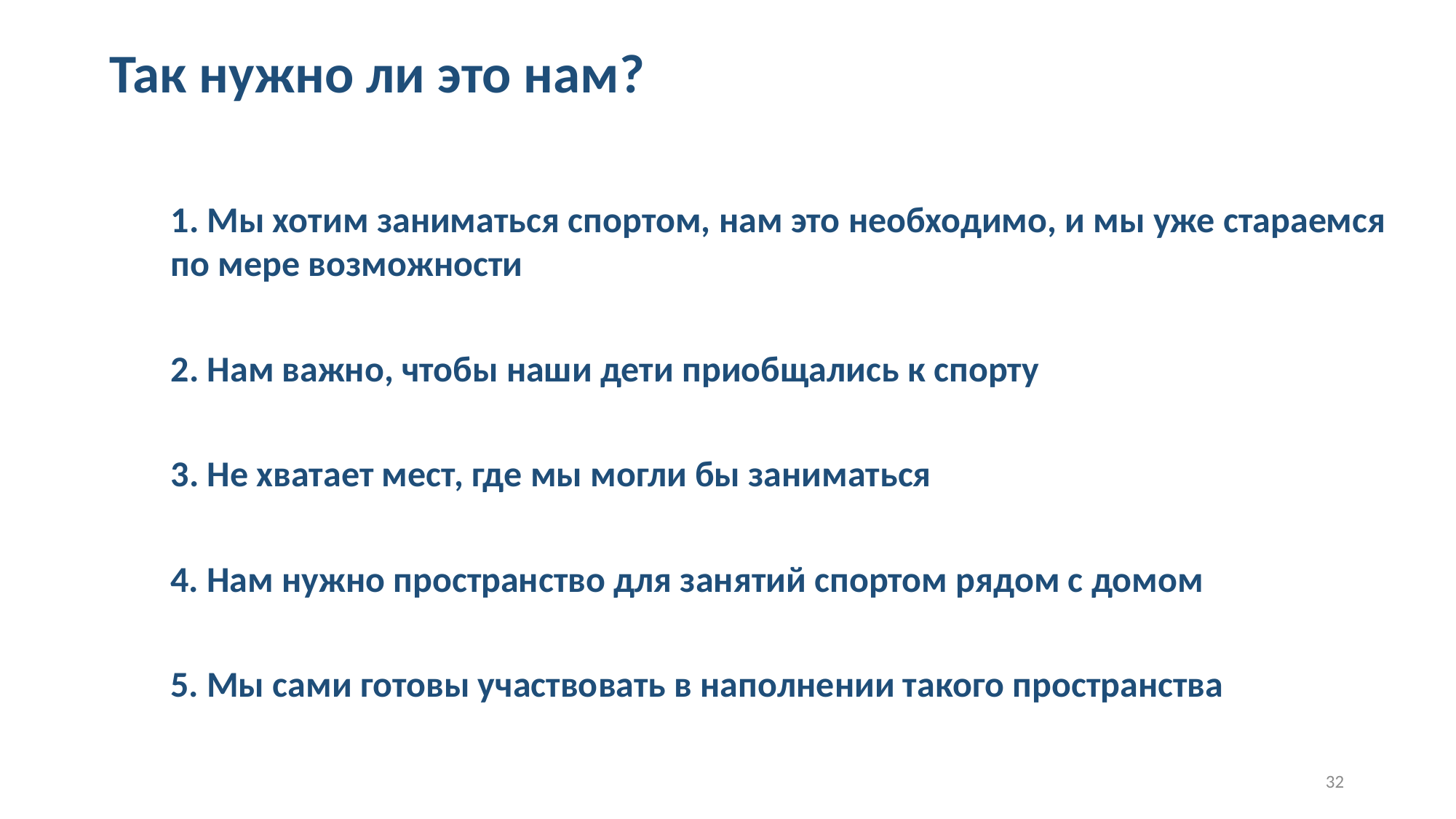

Так нужно ли это нам?
1. Мы хотим заниматься спортом, нам это необходимо, и мы уже стараемся по мере возможности
2. Нам важно, чтобы наши дети приобщались к спорту
3. Не хватает мест, где мы могли бы заниматься
4. Нам нужно пространство для занятий спортом рядом с домом
5. Мы сами готовы участвовать в наполнении такого пространства
32